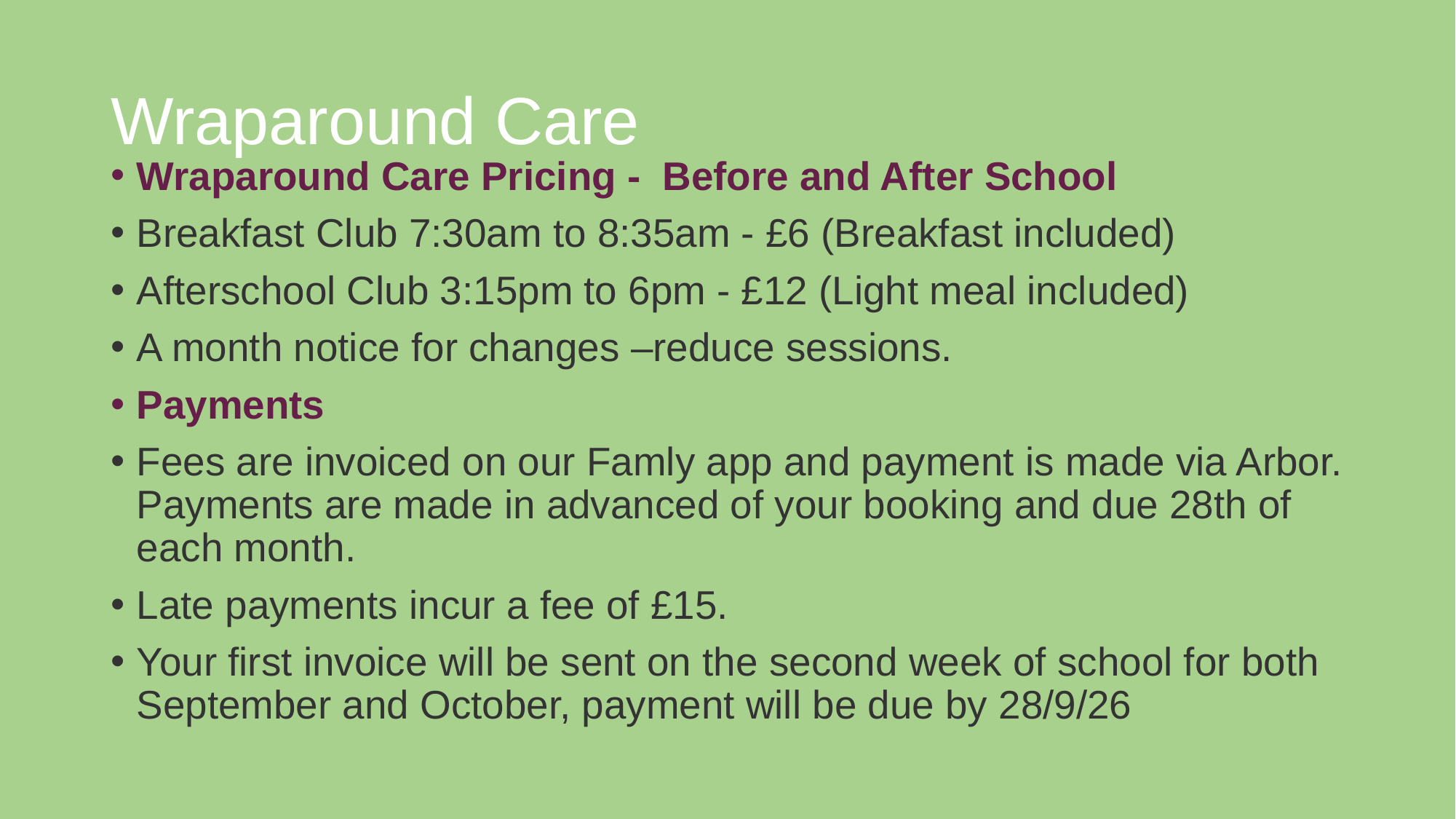

# Wraparound Care
Wraparound Care Pricing -  Before and After School
Breakfast Club 7:30am to 8:35am - £6 (Breakfast included)
Afterschool Club 3:15pm to 6pm - £12 (Light meal included)
A month notice for changes –reduce sessions.
Payments
Fees are invoiced on our Famly app and payment is made via Arbor. Payments are made in advanced of your booking and due 28th of each month.
Late payments incur a fee of £15.
Your first invoice will be sent on the second week of school for both September and October, payment will be due by 28/9/26